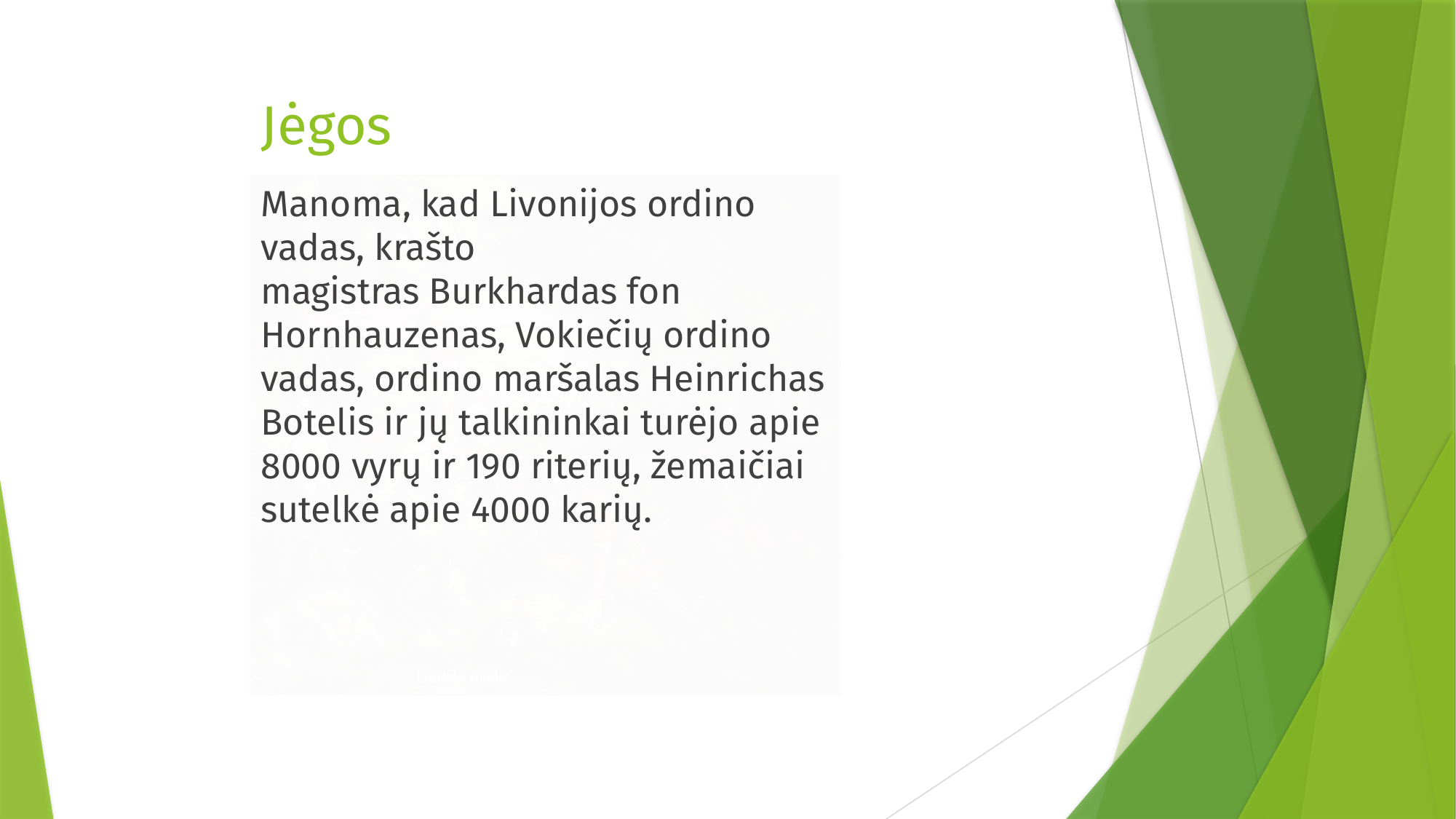

# Jėgos
Manoma, kad Livonijos ordino vadas, krašto magistras Burkhardas fon Hornhauzenas, Vokiečių ordino vadas, ordino maršalas Heinrichas Botelis ir jų talkininkai turėjo apie 8000 vyrų ir 190 riterių, žemaičiai sutelkė apie 4000 karių.